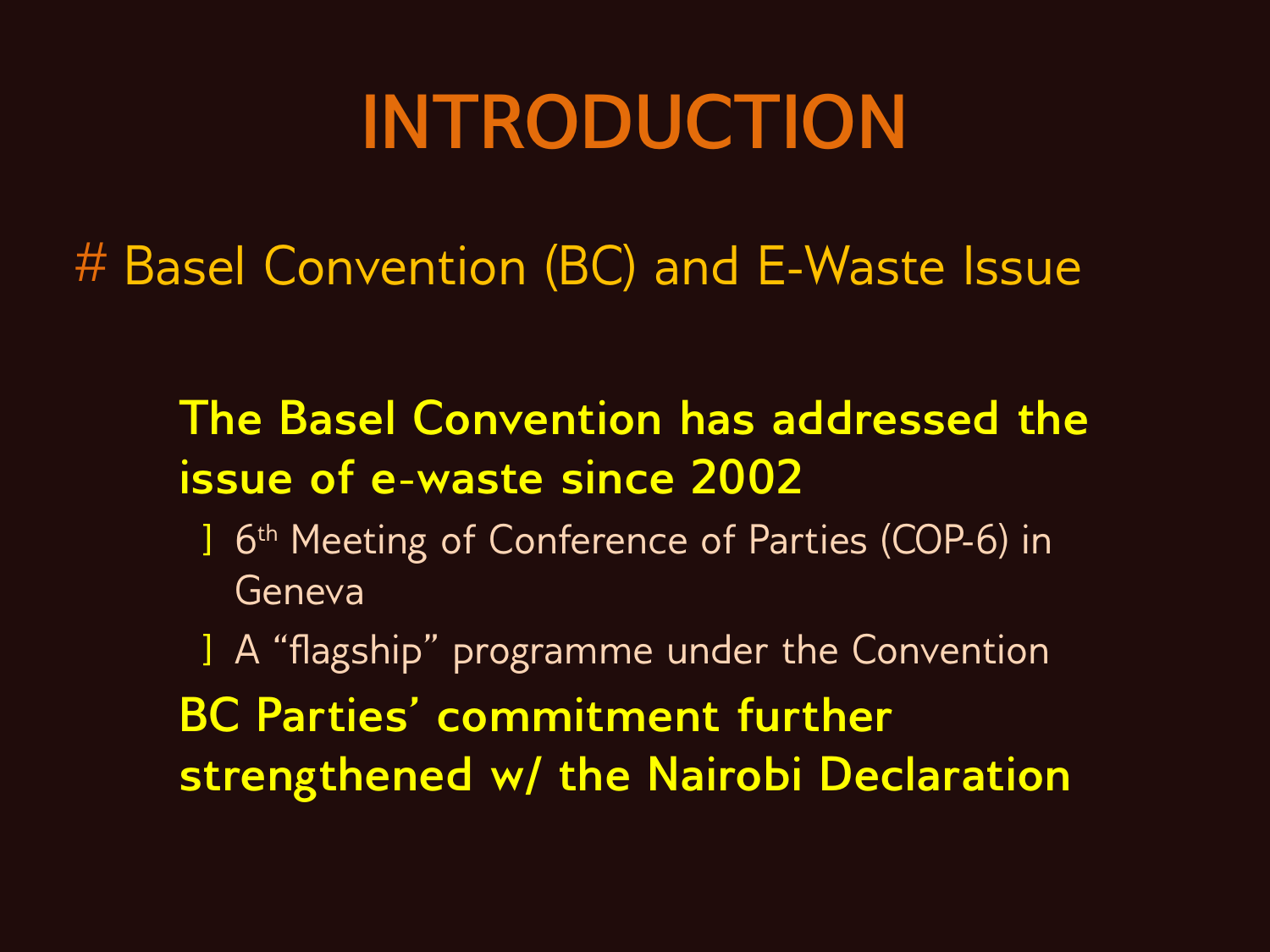

# INTRODUCTION
Basel Convention (BC) and E-Waste Issue

The Basel Convention has addressed the issue of e-waste since 2002
6th Meeting of Conference of Parties (COP-6) in Geneva
A “flagship” programme under the Convention
BC Parties’ commitment further strengthened w/ the Nairobi Declaration